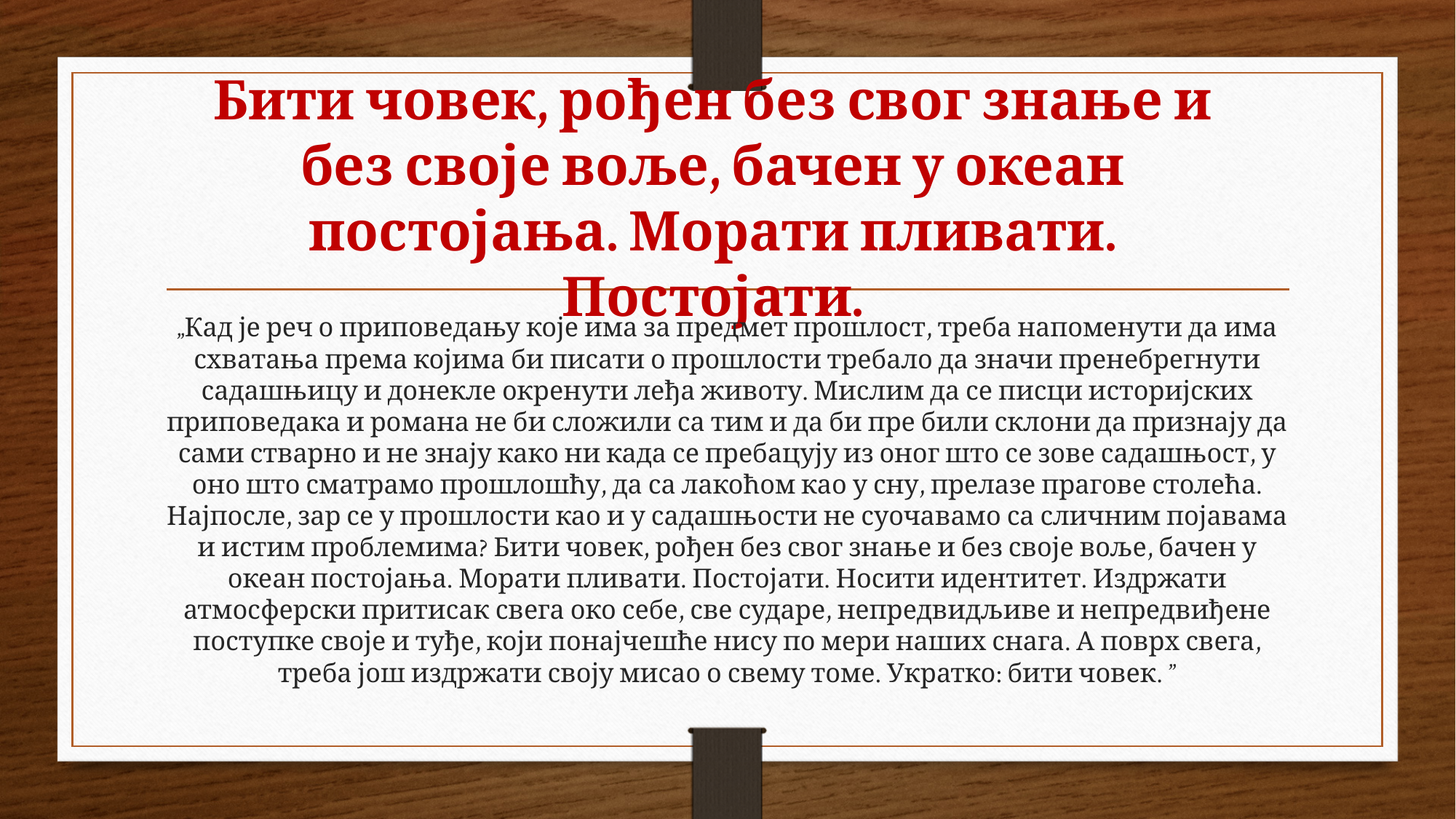

# Бити човек, рођен без свог знање и без своје воље, бачен у океан постојања. Морати пливати. Постојати.
„Кад је реч о приповедању које има за предмет прошлост, треба напоменути да има схватања према којима би писати о прошлости требало да значи пренебрегнути садашњицу и донекле окренути леђа животу. Мислим да се писци историјских приповедака и романа не би сложили са тим и да би пре били склони да признају да сами стварно и не знају како ни када се пребацују из оног што се зове садашњост, у оно што сматрамо прошлошћу, да са лакоћом као у сну, прелазе прагове столећа. Најпосле, зар се у прошлости као и у садашњости не суочавамо са сличним појавама и истим проблемима? Бити човек, рођен без свог знање и без своје воље, бачен у океан постојања. Морати пливати. Постојати. Носити идентитет. Издржати атмосферски притисак свега око себе, све сударе, непредвидљиве и непредвиђене поступке своје и туђе, који понајчешће нису по мери наших снага. А поврх свега, треба још издржати своју мисао о свему томе. Укратко: бити човек. ”